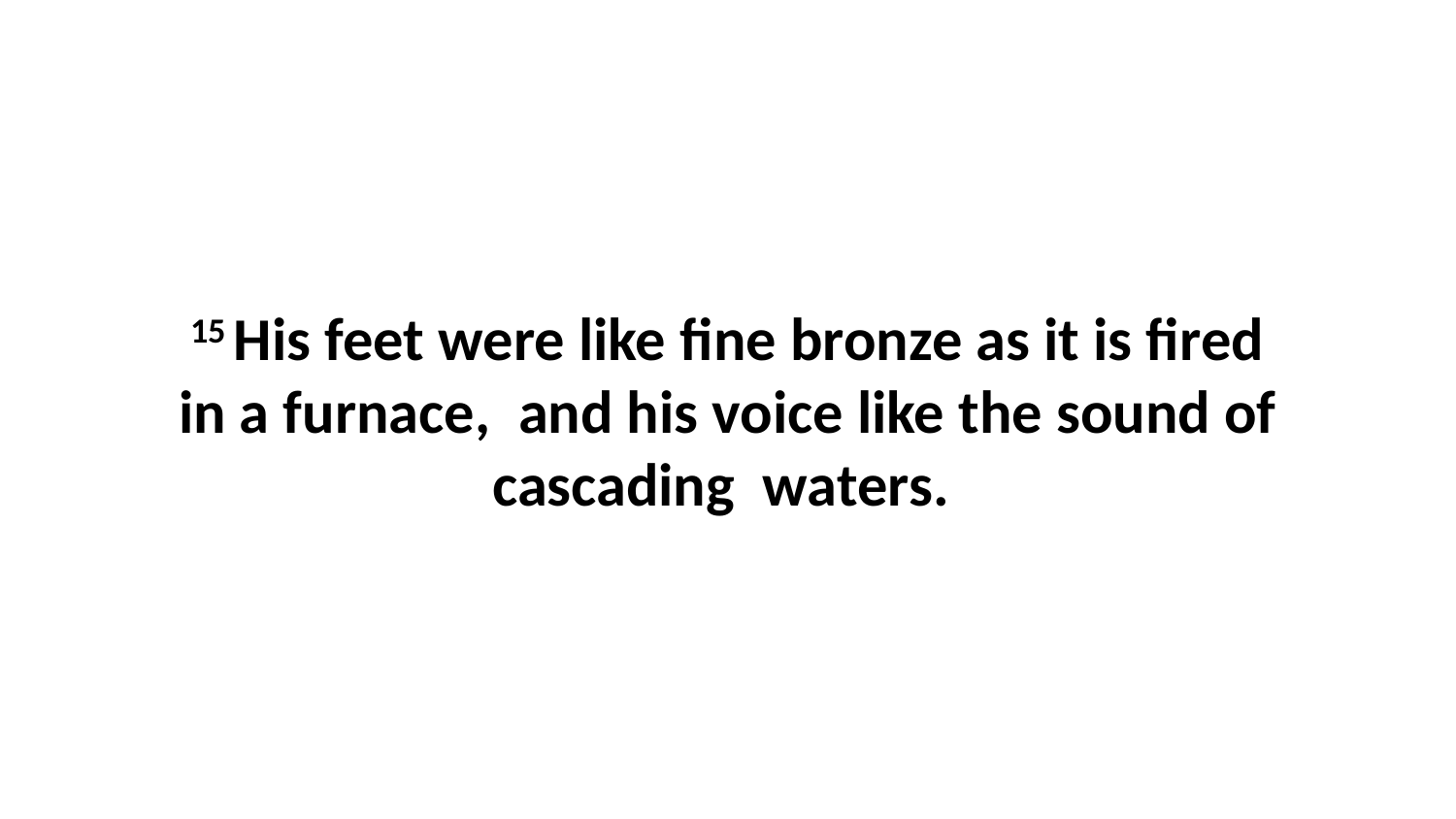

15 His feet were like fine bronze as it is fired in a furnace,  and his voice like the sound of cascading  waters.